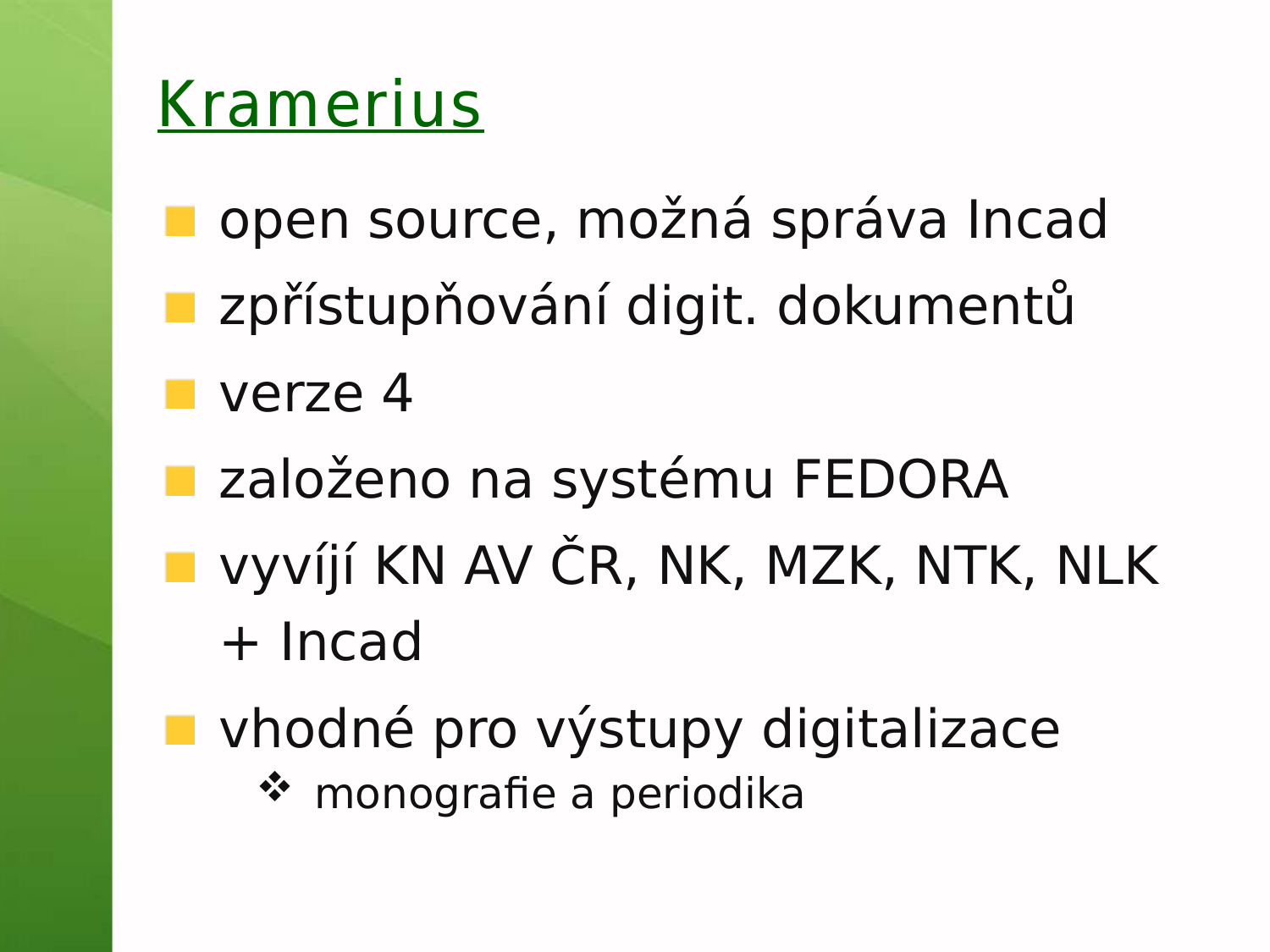

# Kramerius
open source, možná správa Incad
zpřístupňování digit. dokumentů
verze 4
založeno na systému FEDORA
vyvíjí KN AV ČR, NK, MZK, NTK, NLK + Incad
vhodné pro výstupy digitalizace
monografie a periodika